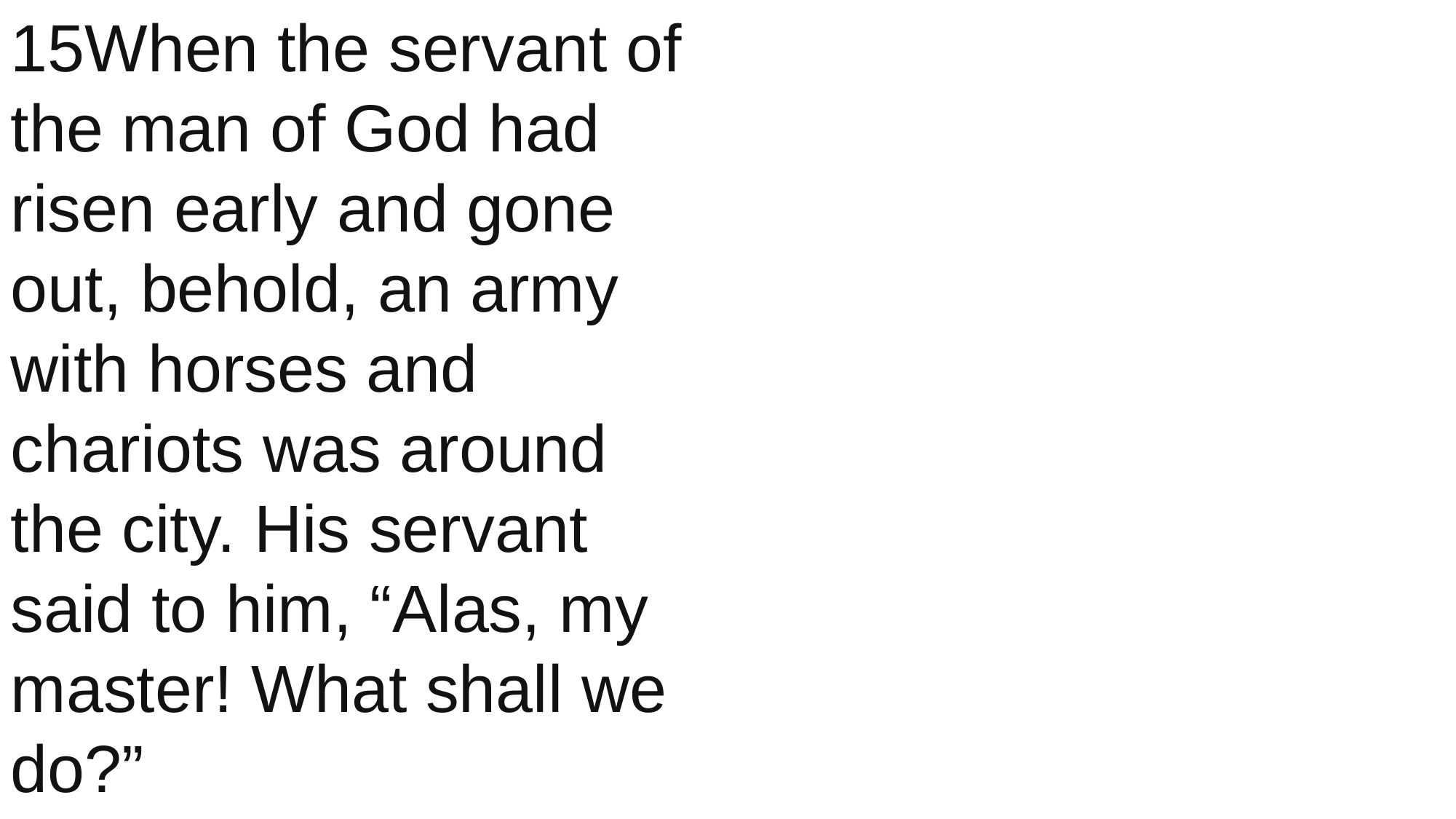

15When the servant of the man of God had risen early and gone out, behold, an army with horses and chariots was around the city. His servant said to him, “Alas, my master! What shall we do?”